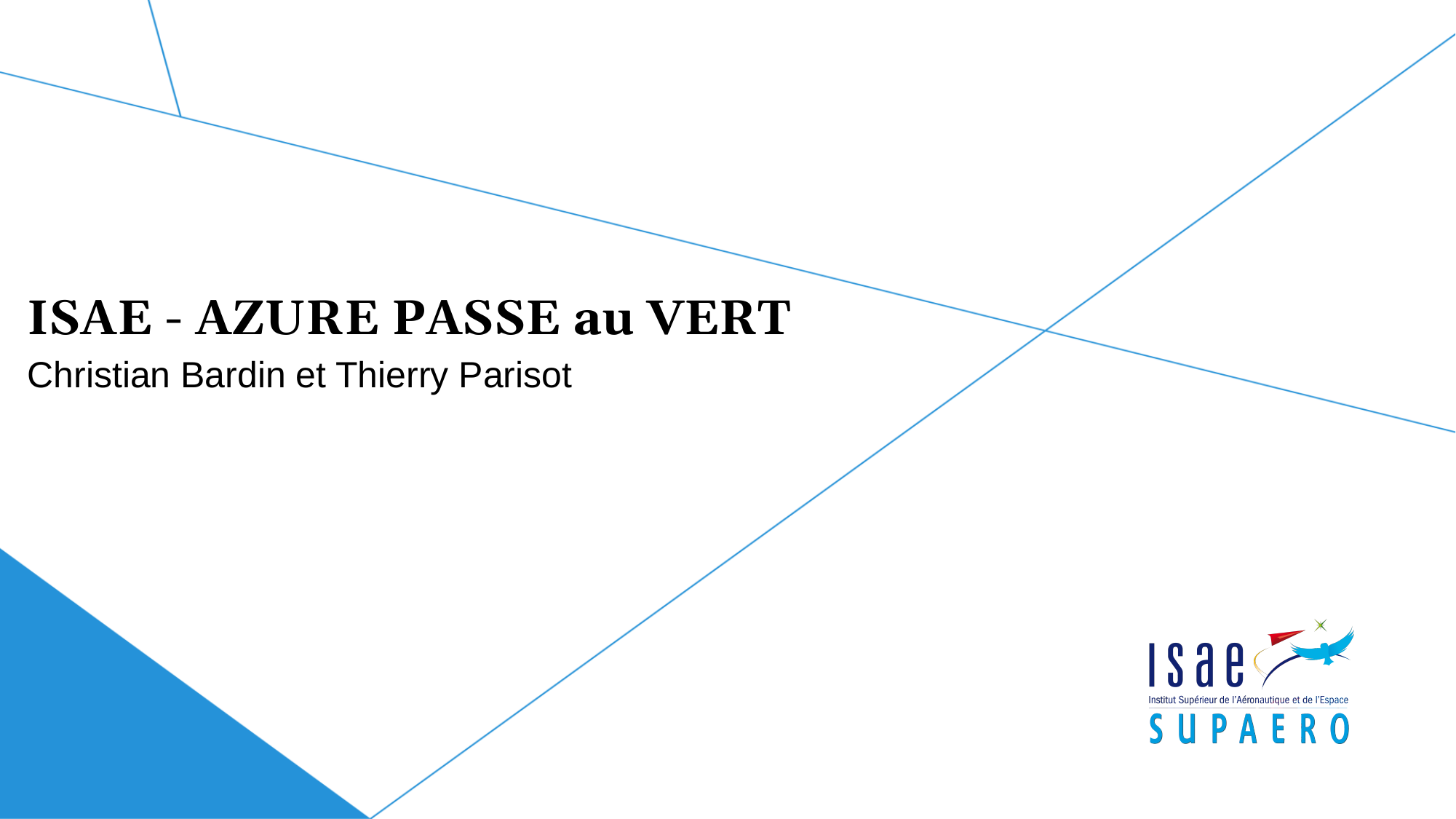

# ISAE - AZURE PASSE au VERT
Christian Bardin et Thierry Parisot